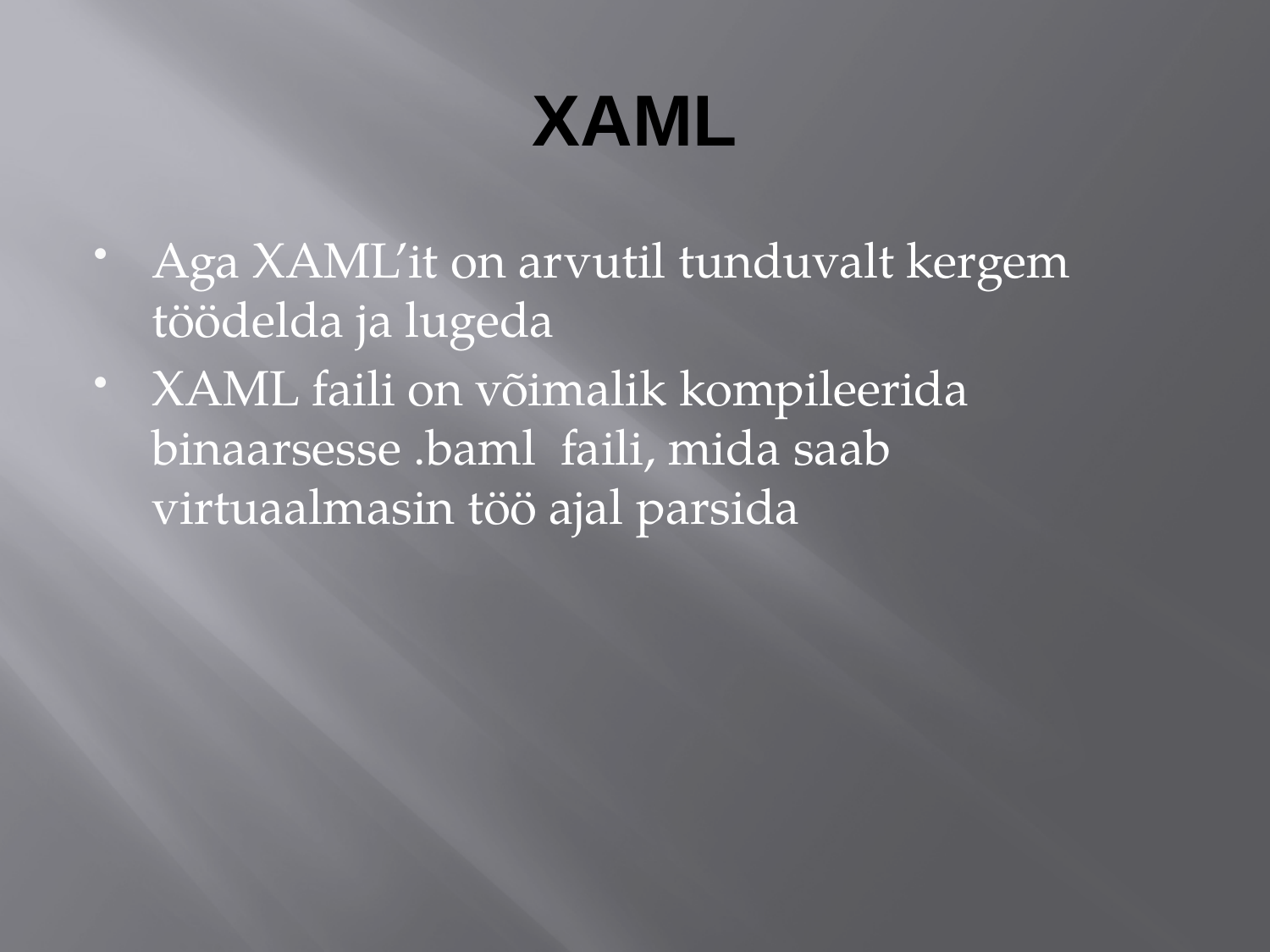

# XAML
Aga XAML’it on arvutil tunduvalt kergem töödelda ja lugeda
XAML faili on võimalik kompileerida binaarsesse .baml  faili, mida saab virtuaalmasin töö ajal parsida